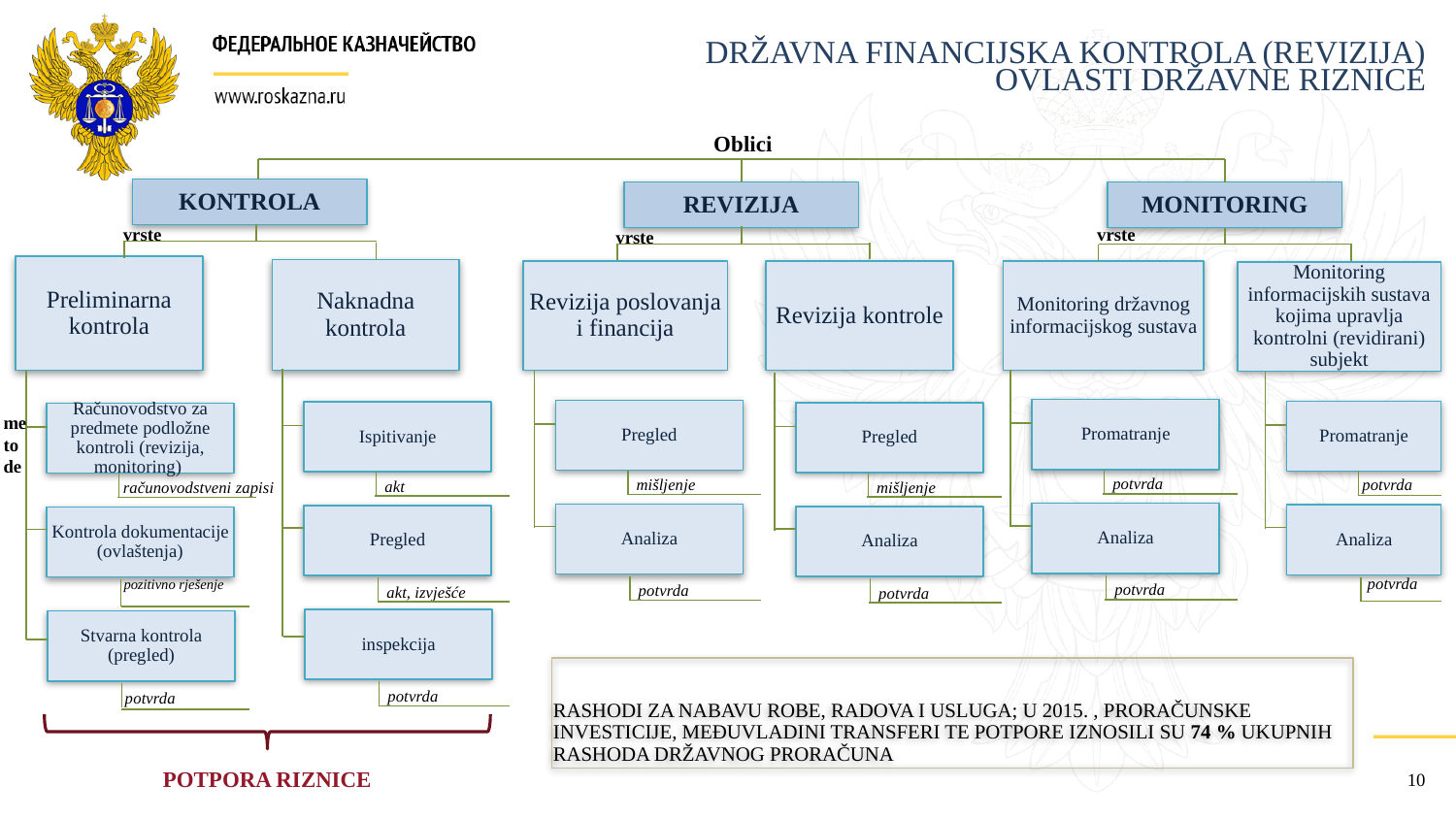

Državna financijska kontrola (revizija)
ovlasti državne riznice
Oblici
KONTROLA
REVIZIJA
MONITORING
vrste
vrste
vrste
Preliminarna kontrola
Naknadna kontrola
Revizija poslovanja i financija
Revizija kontrole
Monitoring državnog informacijskog sustava
Monitoring informacijskih sustava kojima upravlja kontrolni (revidirani) subjekt
Promatranje
Pregled
Promatranje
Ispitivanje
Pregled
Računovodstvo za predmete podložne kontroli (revizija, monitoring)
metode
potvrda
mišljenje
potvrda
akt
mišljenje
računovodstveni zapisi
Analiza
Analiza
Analiza
Pregled
Analiza
Kontrola dokumentacije (ovlaštenja)

potvrda
pozitivno rješenje
potvrda
potvrda
akt, izvješće
potvrda
inspekcija
Stvarna kontrola (pregled)

RASHODI ZA NABAVU ROBE, RADOVA I USLUGA; U 2015. , PRORAČUNSKE INVESTICIJE, MEĐUVLADINI TRANSFERI TE POTPORE IZNOSILI SU 74 % UKUPNIH RASHODA DRŽAVNOG PRORAČUNA
potvrda
potvrda
10
POTPORA RIZNICE